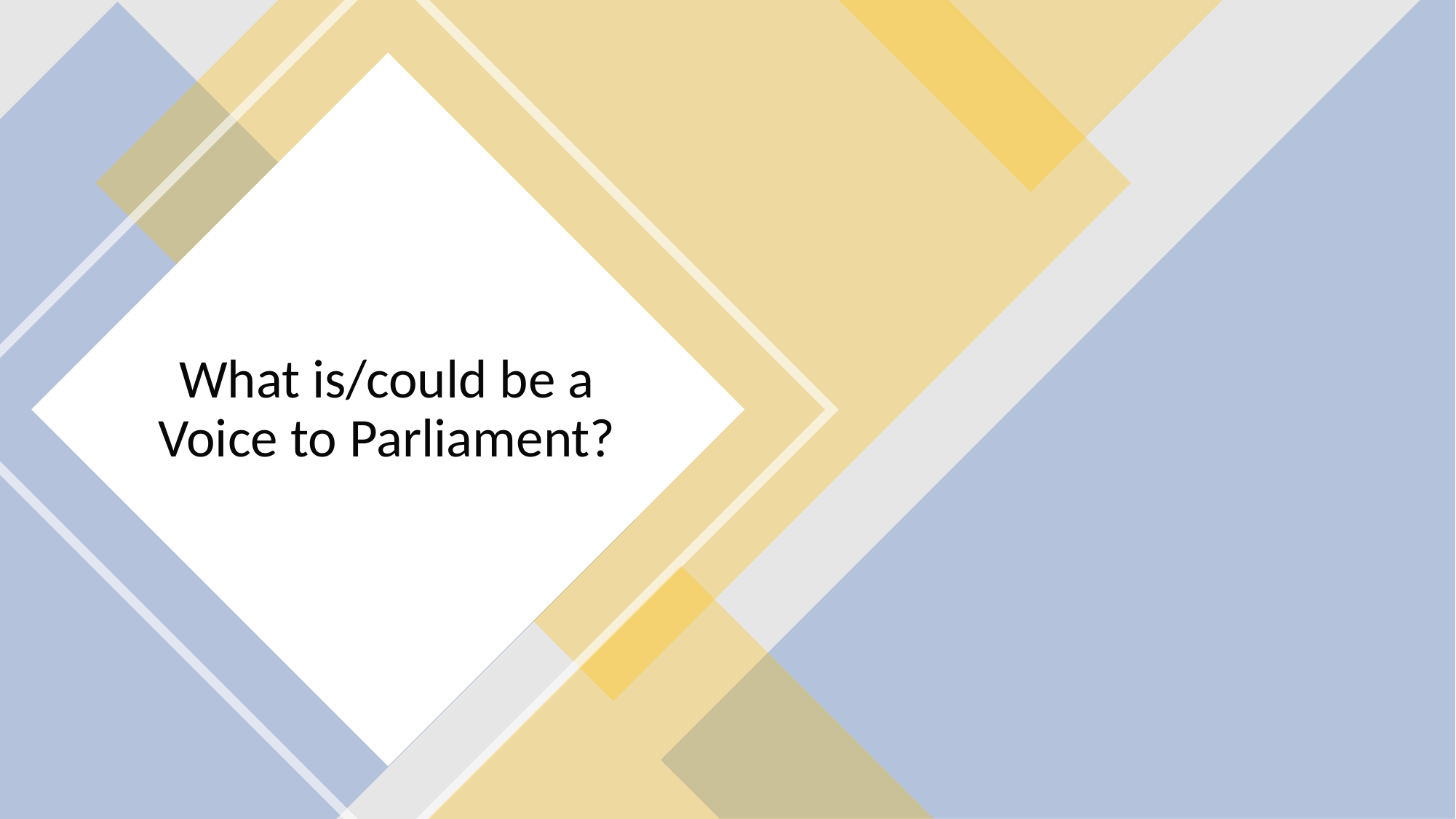

# What is/could be a Voice to Parliament?